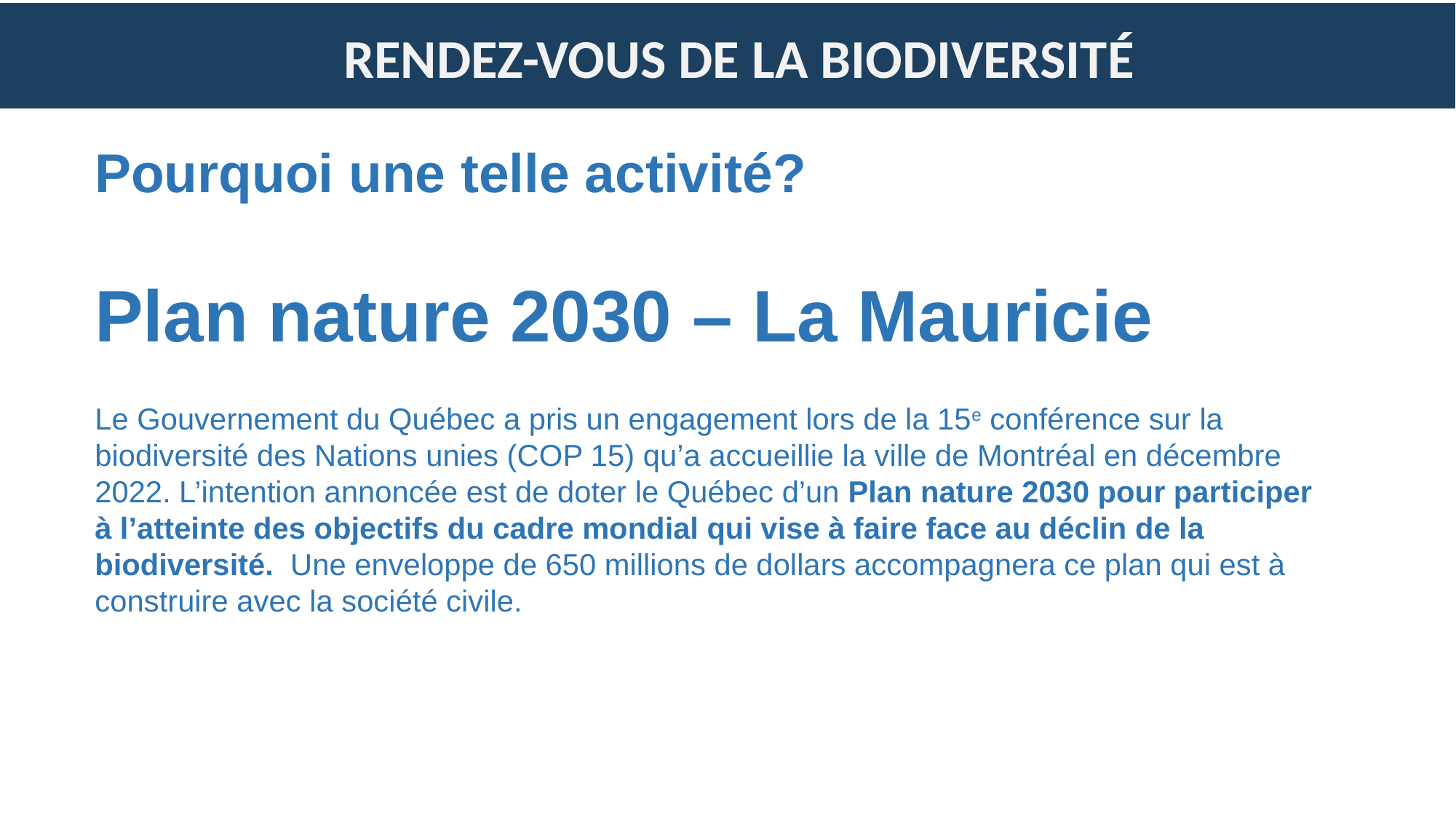

# RENDEZ-VOUS DE LA BIODIVERSITÉ
Pourquoi une telle activité?

Plan nature 2030 – La Mauricie

Le Gouvernement du Québec a pris un engagement lors de la 15e conférence sur la biodiversité des Nations unies (COP 15) qu’a accueillie la ville de Montréal en décembre 2022. L’intention annoncée est de doter le Québec d’un Plan nature 2030 pour participer à l’atteinte des objectifs du cadre mondial qui vise à faire face au déclin de la biodiversité.  Une enveloppe de 650 millions de dollars accompagnera ce plan qui est à construire avec la société civile.